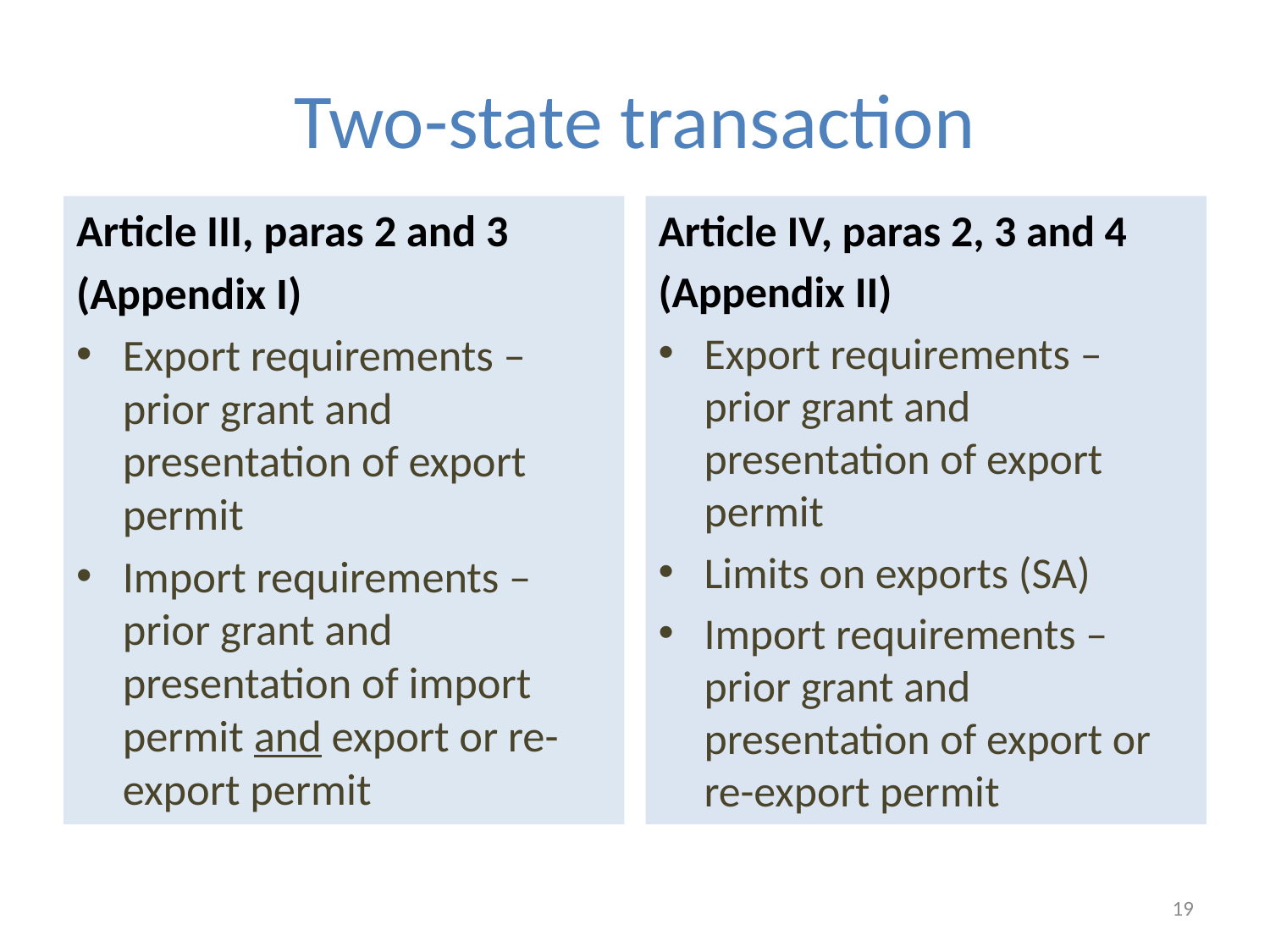

# Two-state transaction
Article III, paras 2 and 3
(Appendix I)
Export requirements – prior grant and presentation of export permit
Import requirements – prior grant and presentation of import permit and export or re-export permit
Article IV, paras 2, 3 and 4
(Appendix II)
Export requirements – prior grant and presentation of export permit
Limits on exports (SA)
Import requirements – prior grant and presentation of export or re-export permit

19